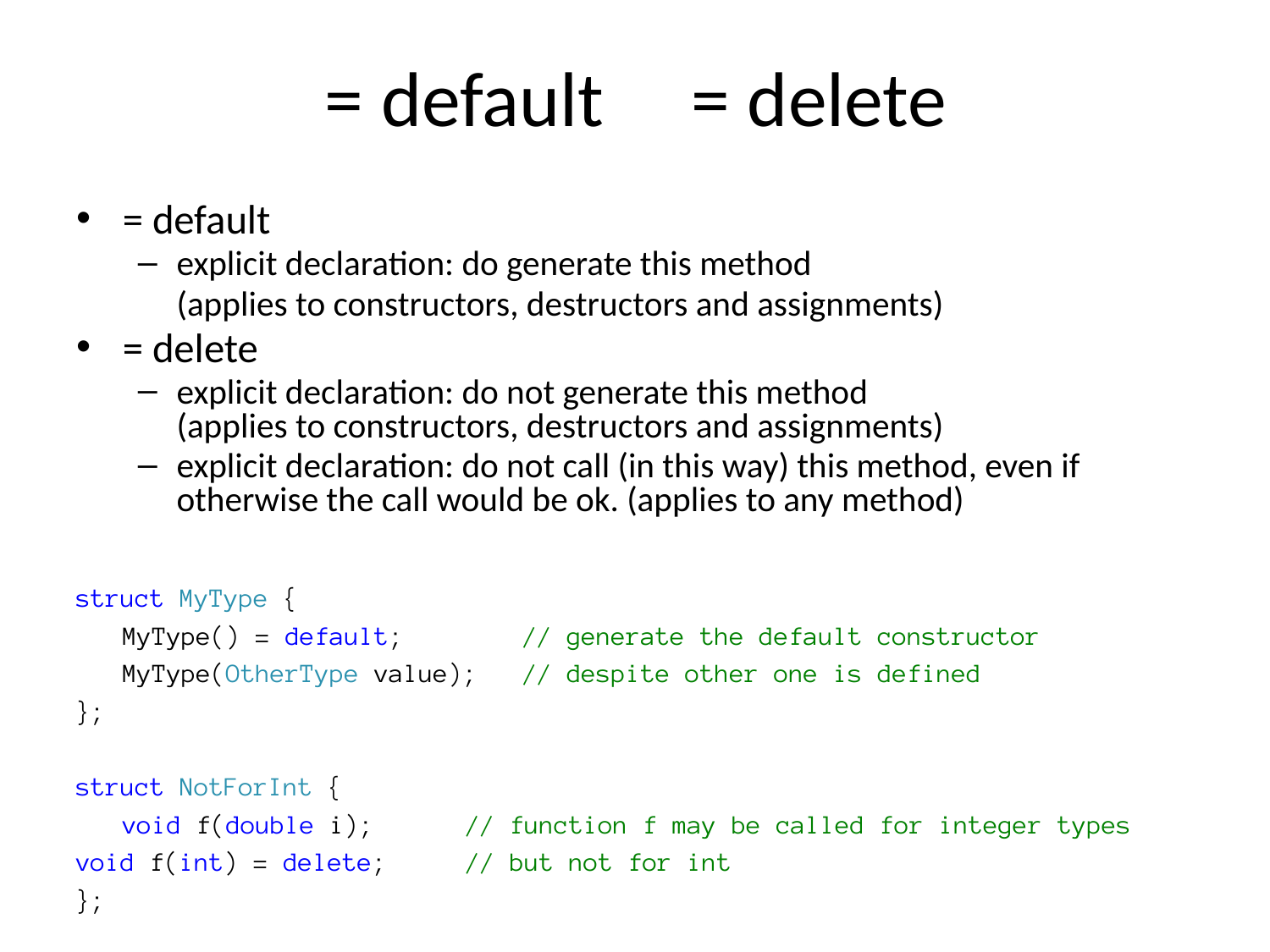

# = default     = delete
= default
explicit declaration: do generate this method
	(applies to constructors, destructors and assignments)
= delete
explicit declaration: do not generate this method
(applies to constructors, destructors and assignments)
explicit declaration: do not call (in this way) this method, even if otherwise the call would be ok. (applies to any method)

struct MyType {
	MyType() = default;        // generate the default constructor
	MyType(OtherType value);   // despite other one is defined
};

struct NotForInt {
	void f(double i);	// function f may be called for integer types
void f(int) = delete; 	// but not for int
};